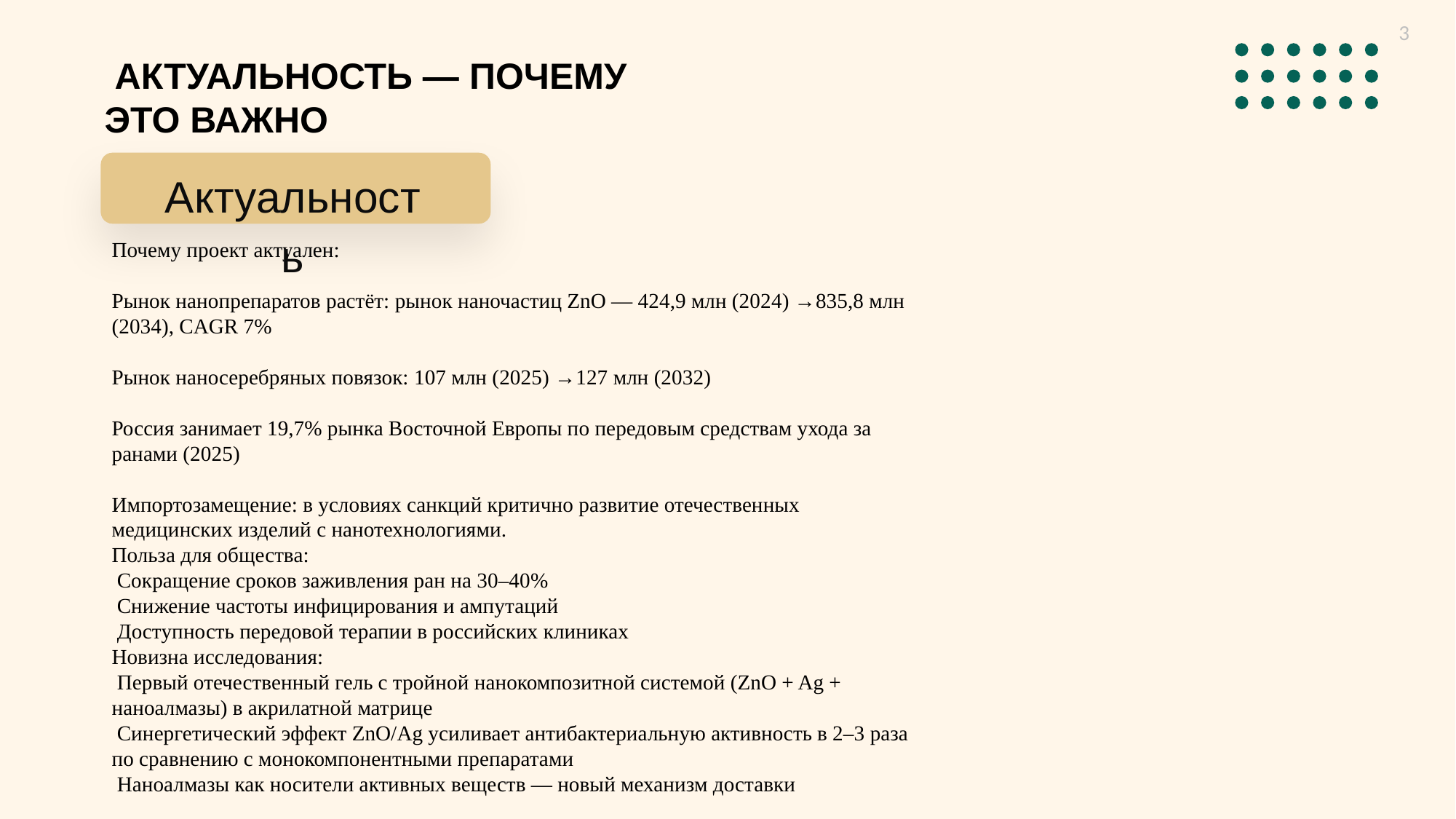

3
 АКТУАЛЬНОСТЬ — ПОЧЕМУ ЭТО ВАЖНО

Актуальность
Почему проект актуален:

Рынок нанопрепаратов растёт: рынок наночастиц ZnO — 424,9 млн (2024) →835,8 млн (2034), CAGR 7% ​

Рынок наносеребряных повязок: 107 млн (2025) →127 млн (2032) ​

Россия занимает 19,7% рынка Восточной Европы по передовым средствам ухода за ранами (2025) ​

Импортозамещение: в условиях санкций критично развитие отечественных медицинских изделий с нанотехнологиями.
Польза для общества:
 Сокращение сроков заживления ран на 30–40%
 Снижение частоты инфицирования и ампутаций
 Доступность передовой терапии в российских клиниках
Новизна исследования:
 Первый отечественный гель с тройной нанокомпозитной системой (ZnO + Ag + наноалмазы) в акрилатной матрице
 Синергетический эффект ZnO/Ag усиливает антибактериальную активность в 2–3 раза по сравнению с монокомпонентными препаратами
 Наноалмазы как носители активных веществ — новый механизм доставки